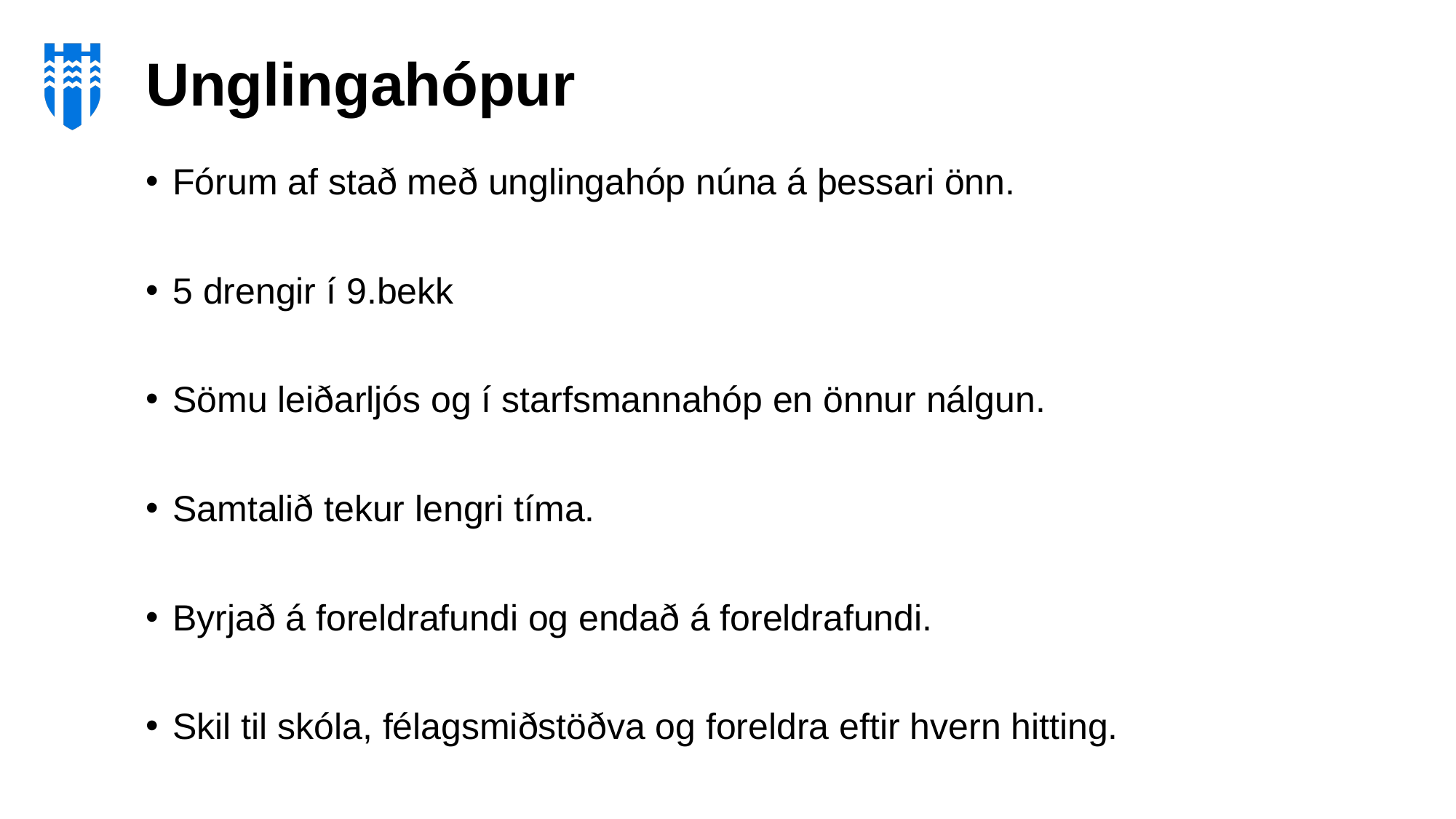

# Unglingahópur
Fórum af stað með unglingahóp núna á þessari önn.

5 drengir í 9.bekk

Sömu leiðarljós og í starfsmannahóp en önnur nálgun.

Samtalið tekur lengri tíma.

Byrjað á foreldrafundi og endað á foreldrafundi.

Skil til skóla, félagsmiðstöðva og foreldra eftir hvern hitting.